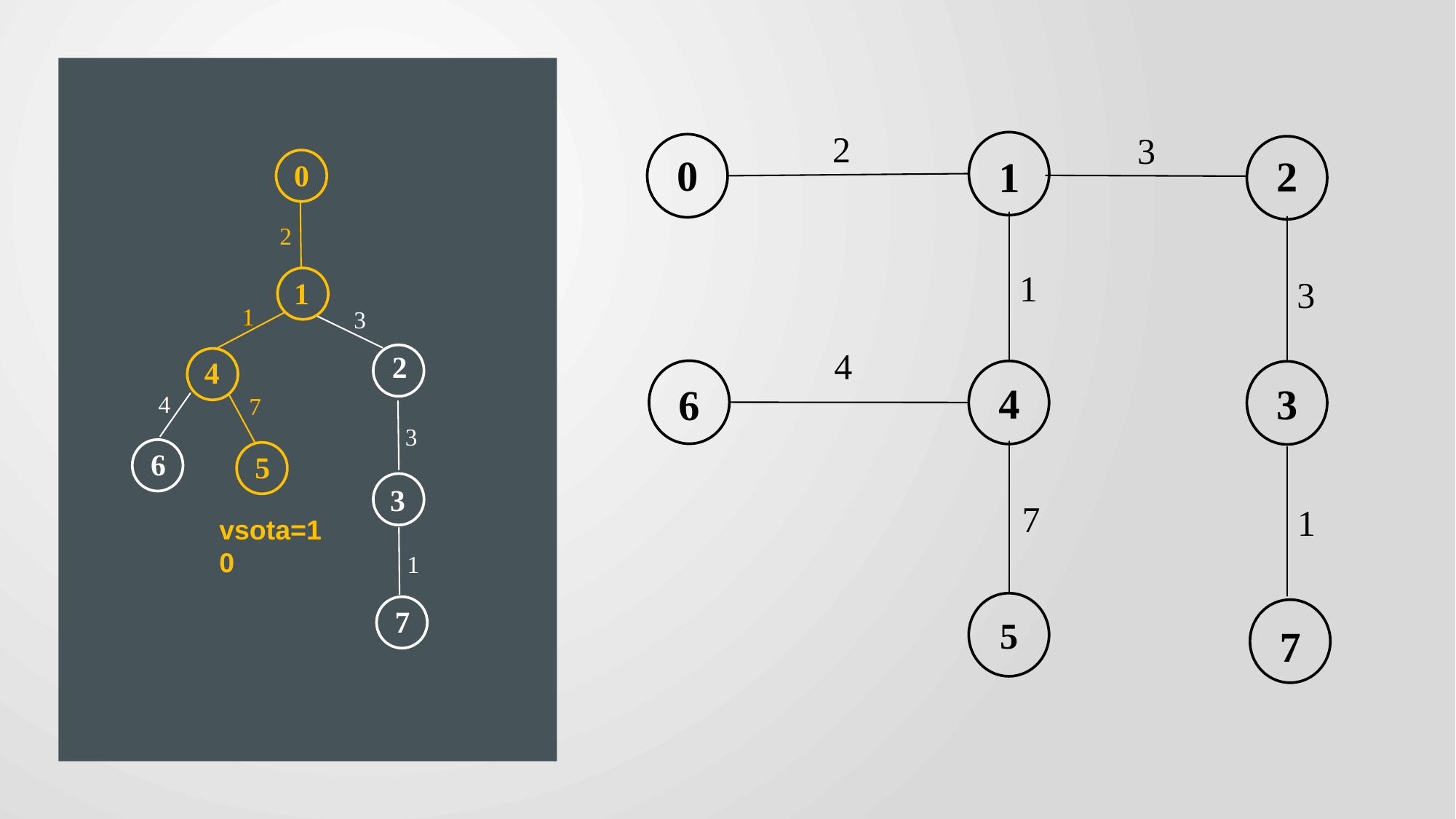

2
3

0
2
1

0
2
1
3

1
1
3
4
2

4

4
3
6
4
7
3

6

5

3
7
1
vsota=10
1

7

5
7